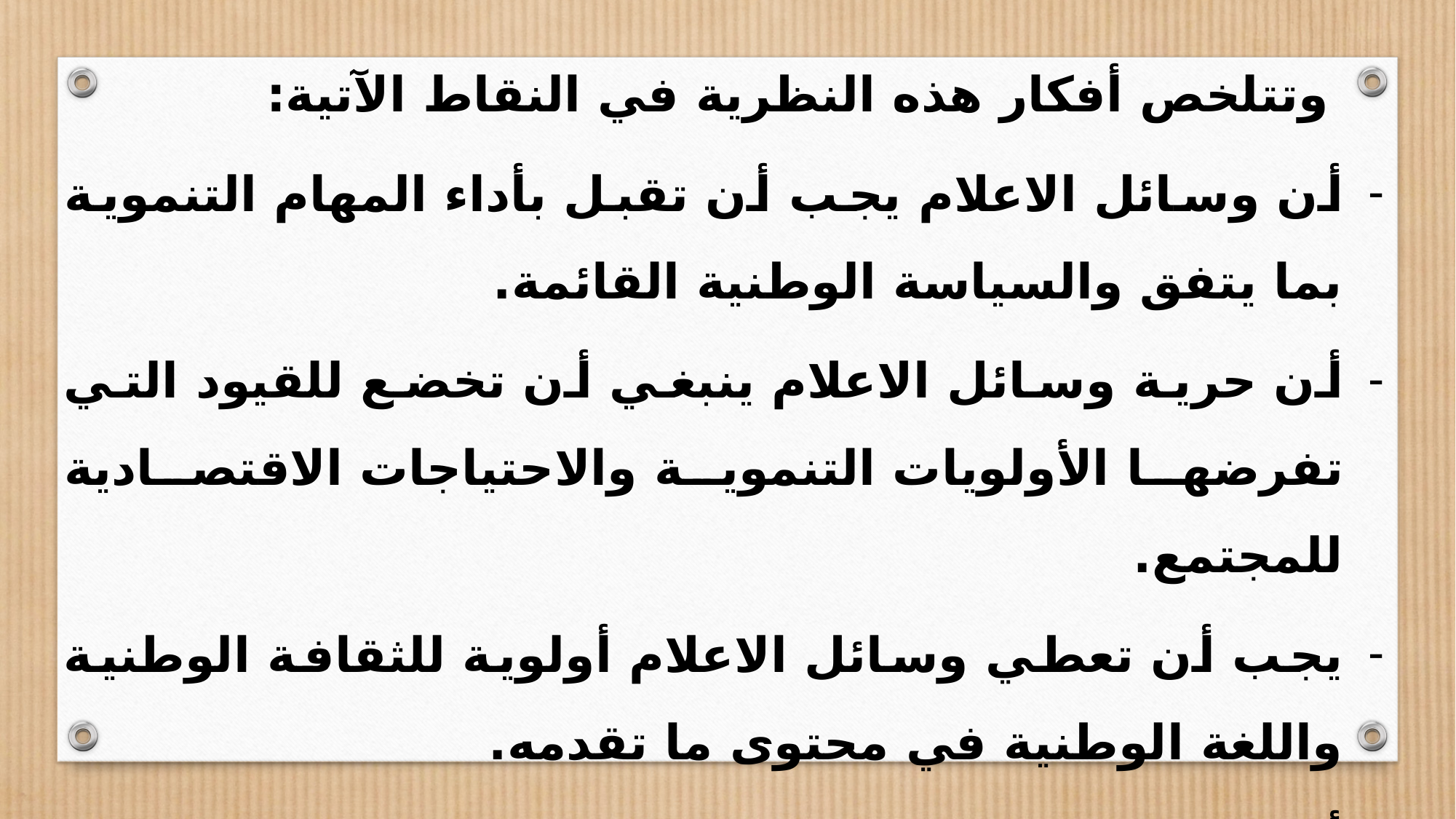

وتتلخص أفكار هذه النظرية في النقاط الآتية:
أن وسائل الاعلام يجب أن تقبل بأداء المهام التنموية بما يتفق والسياسة الوطنية القائمة.
أن حرية وسائل الاعلام ينبغي أن تخضع للقيود التي تفرضها الأولويات التنموية والاحتياجات الاقتصادية للمجتمع.
يجب أن تعطي وسائل الاعلام أولوية للثقافة الوطنية واللغة الوطنية في محتوى ما تقدمه.
أن الصحفيين والإعلاميين لهم الحرية في جمع وتوزيع المعلومات والأخبار.
أن وسائل الاعلام مدعوة في إعطاء أولوية فيما تقدمه من أفكار ومعلومات لتلك الدول النامية الأخرى.
أن للدولة الحق في مراقبة وتنفيذ أنشطة وسائل الاعلام واستخدام الرقابة خدمة للأهداف التنموية.